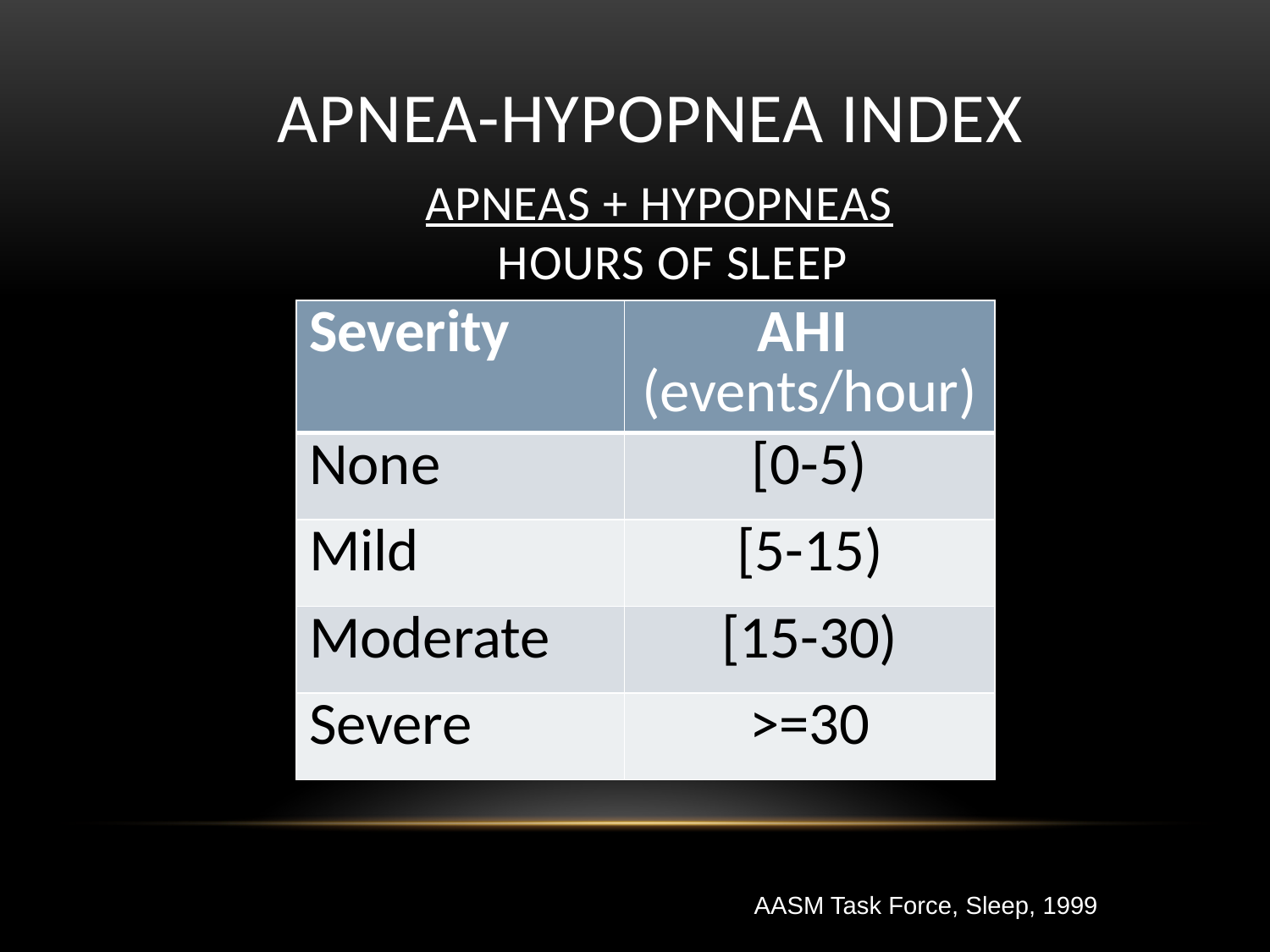

Apnea-hypopnea index
# APNEAS + HYPOPNEAS HOURS OF SLEEP
| Severity | AHI (events/hour) |
| --- | --- |
| None | [0-5) |
| Mild | [5-15) |
| Moderate | [15-30) |
| Severe | >=30 |
AASM Task Force, Sleep, 1999